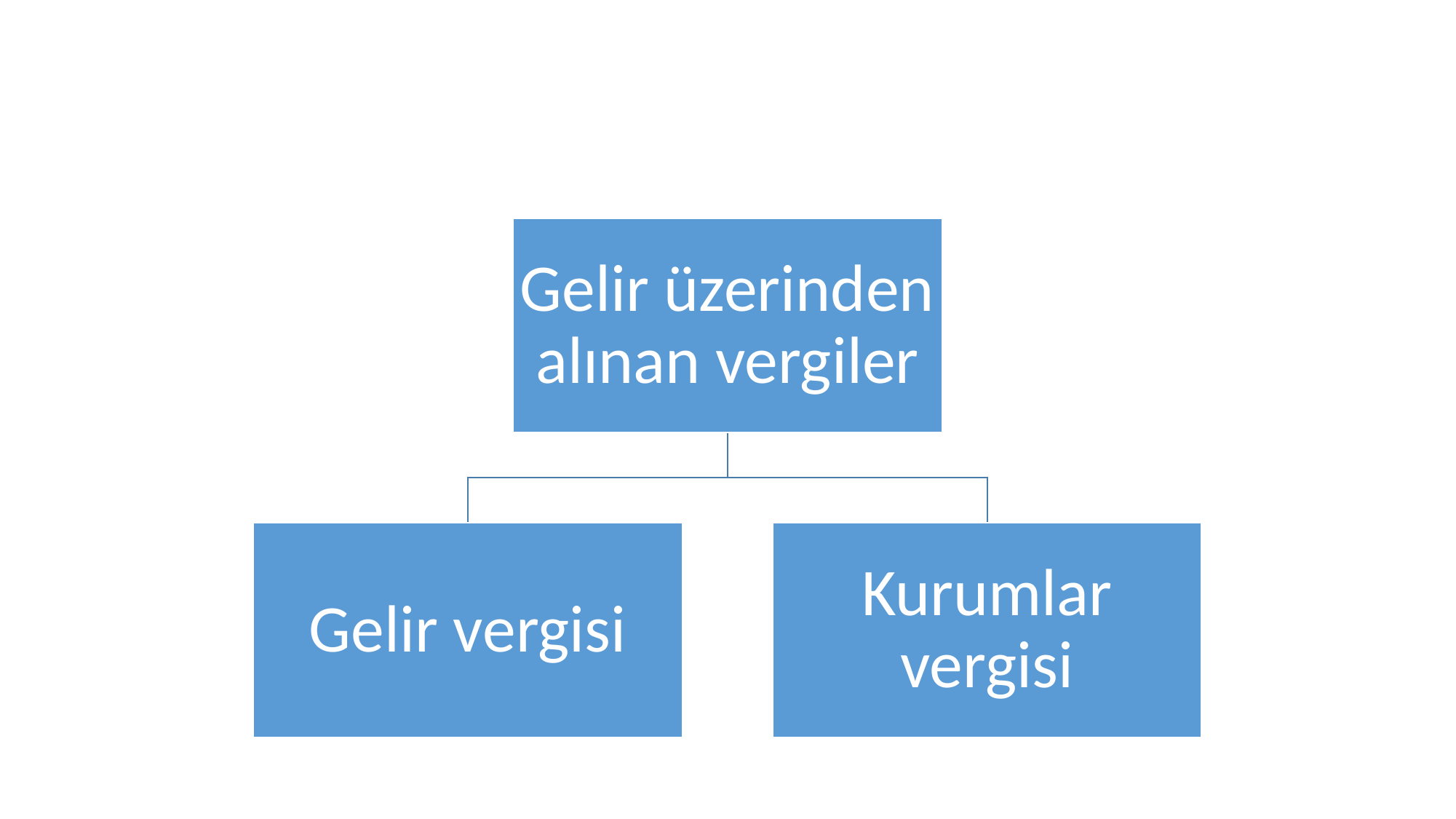

#
Gelir üzerinden alınan vergiler
Gelir vergisi
Kurumlar vergisi